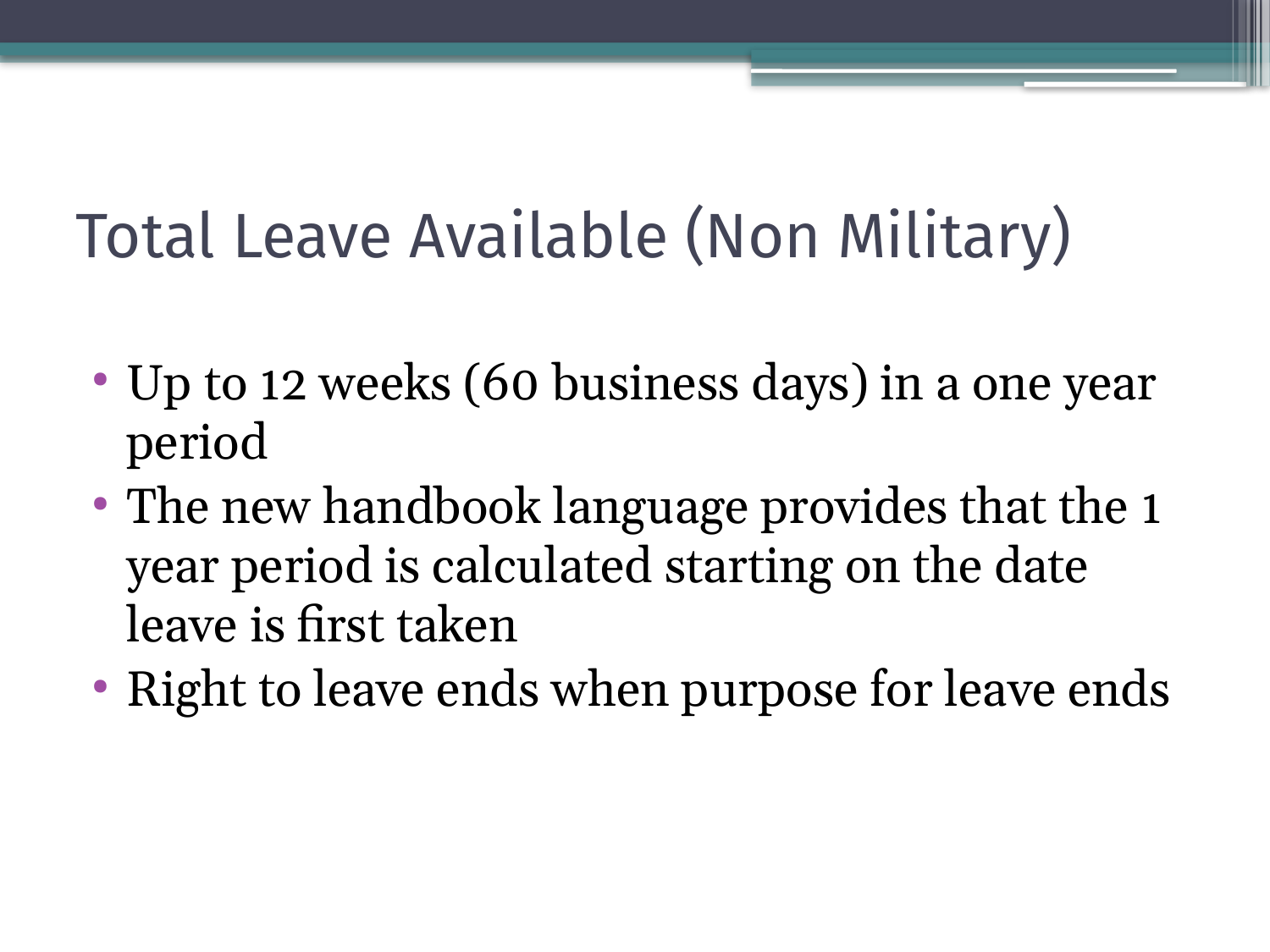

# Total Leave Available (Non Military)
Up to 12 weeks (60 business days) in a one year period
The new handbook language provides that the 1 year period is calculated starting on the date leave is first taken
Right to leave ends when purpose for leave ends